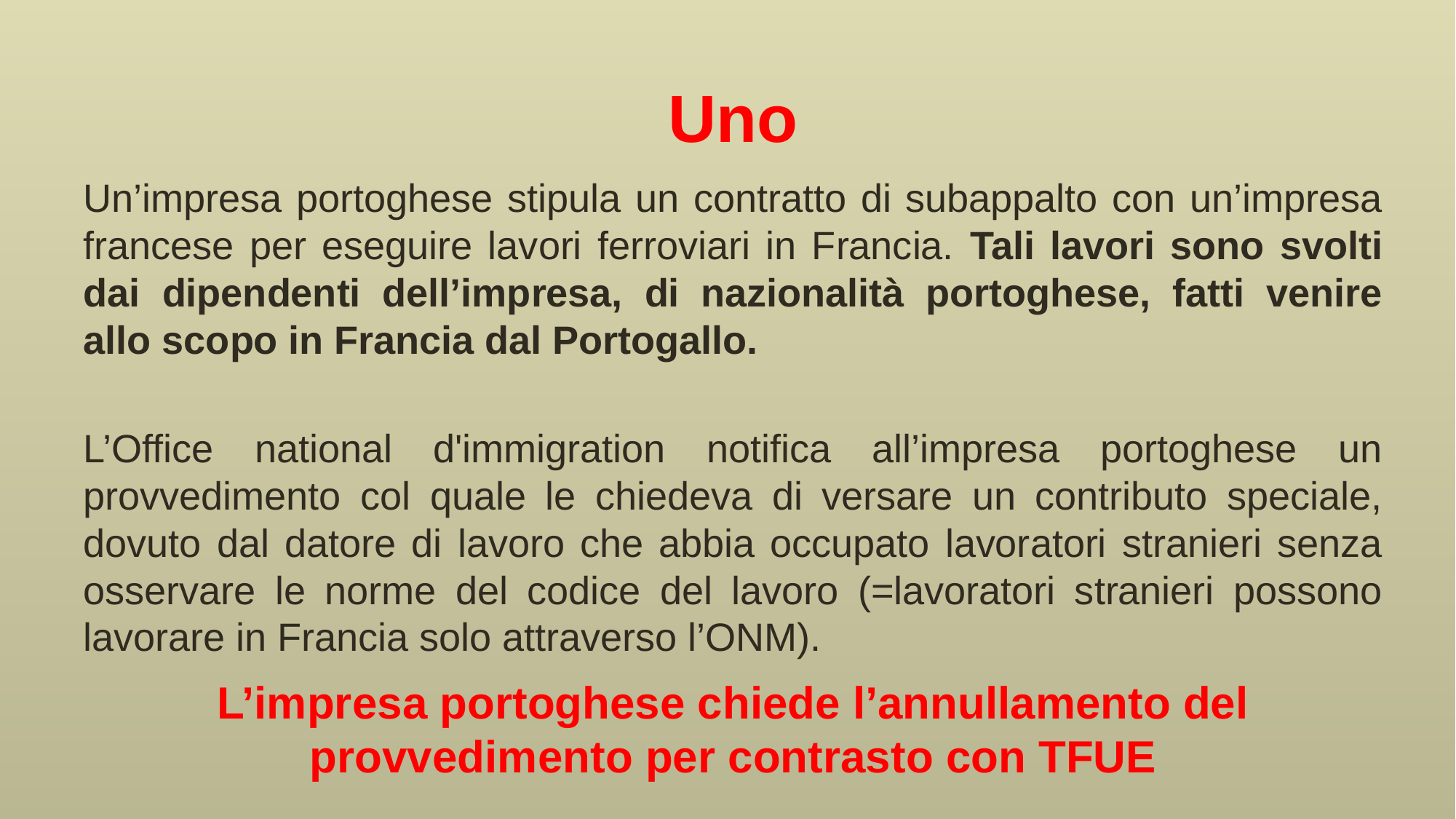

# Uno
Un’impresa portoghese stipula un contratto di subappalto con un’impresa francese per eseguire lavori ferroviari in Francia. Tali lavori sono svolti dai dipendenti dell’impresa, di nazionalità portoghese, fatti venire allo scopo in Francia dal Portogallo.

L’Office national d'immigration notifica all’impresa portoghese un provvedimento col quale le chiedeva di versare un contributo speciale, dovuto dal datore di lavoro che abbia occupato lavoratori stranieri senza osservare le norme del codice del lavoro (=lavoratori stranieri possono lavorare in Francia solo attraverso l’ONM).
L’impresa portoghese chiede l’annullamento del provvedimento per contrasto con TFUE